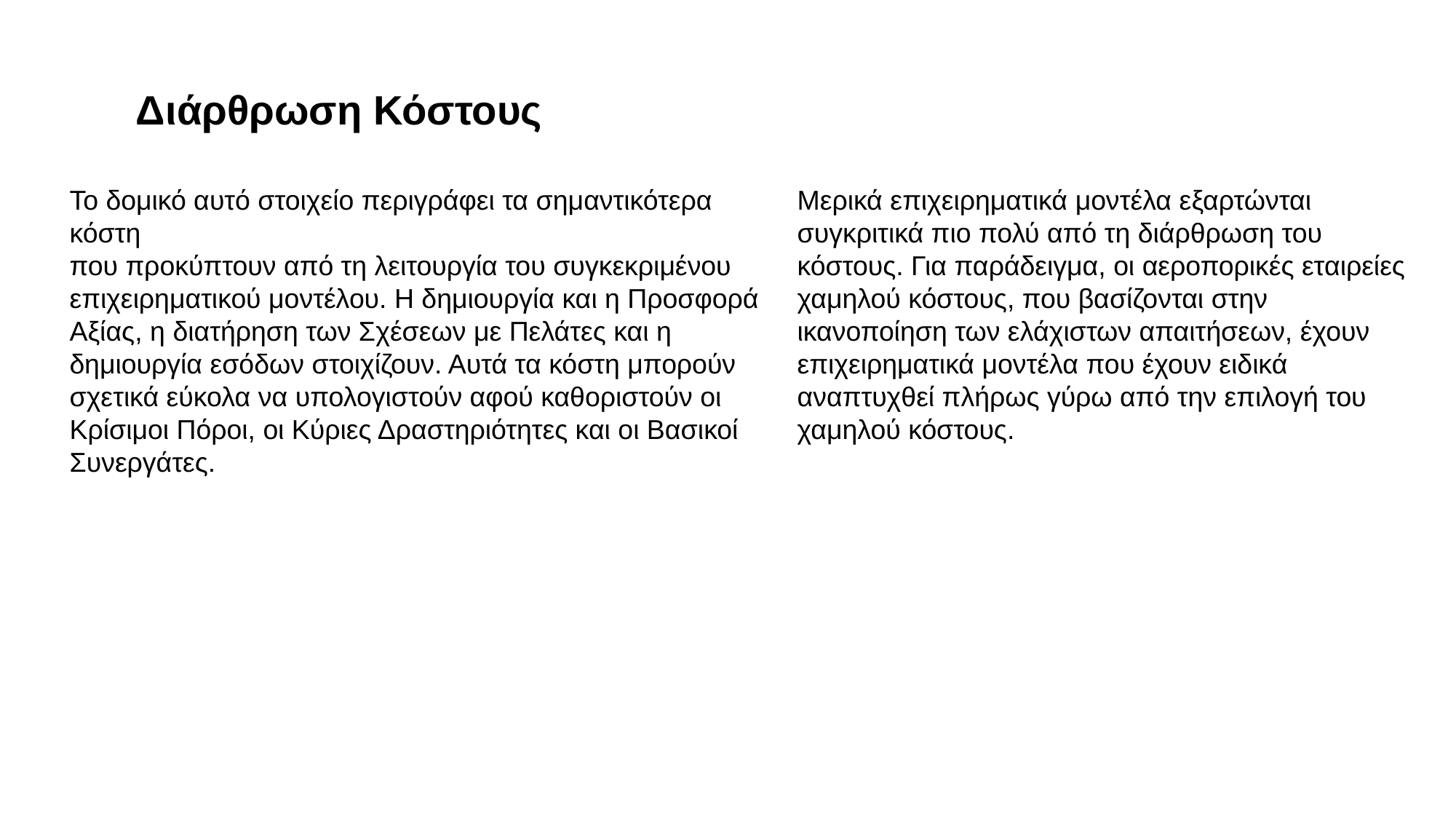

Διάρθρωση Κόστους
Το δομικό αυτό στοιχείο περιγράφει τα σημαντικότερα κόστη
που προκύπτουν από τη λειτουργία του συγκεκριμένου επιχειρηματικού μοντέλου. Η δημιουργία και η Προσφορά Αξίας, η διατήρηση των Σχέσεων με Πελάτες και η δημιουργία εσόδων στοιχίζουν. Αυτά τα κόστη μπορούν σχετικά εύκολα να υπολογιστούν αφού καθοριστούν οι Κρίσιμοι Πόροι, οι Κύριες Δραστηριότητες και οι Βασικοί Συνεργάτες.
Μερικά επιχειρηματικά μοντέλα εξαρτώνται συγκριτικά πιο πολύ από τη διάρθρωση του κόστους. Για παράδειγμα, οι αεροπορικές εταιρείες χαμηλού κόστους, που βασίζονται στην ικανοποίηση των ελάχιστων απαιτήσεων, έχουν επιχειρηματικά μοντέλα που έχουν ειδικά αναπτυχθεί πλήρως γύρω από την επιλογή του χαμηλού κόστους.